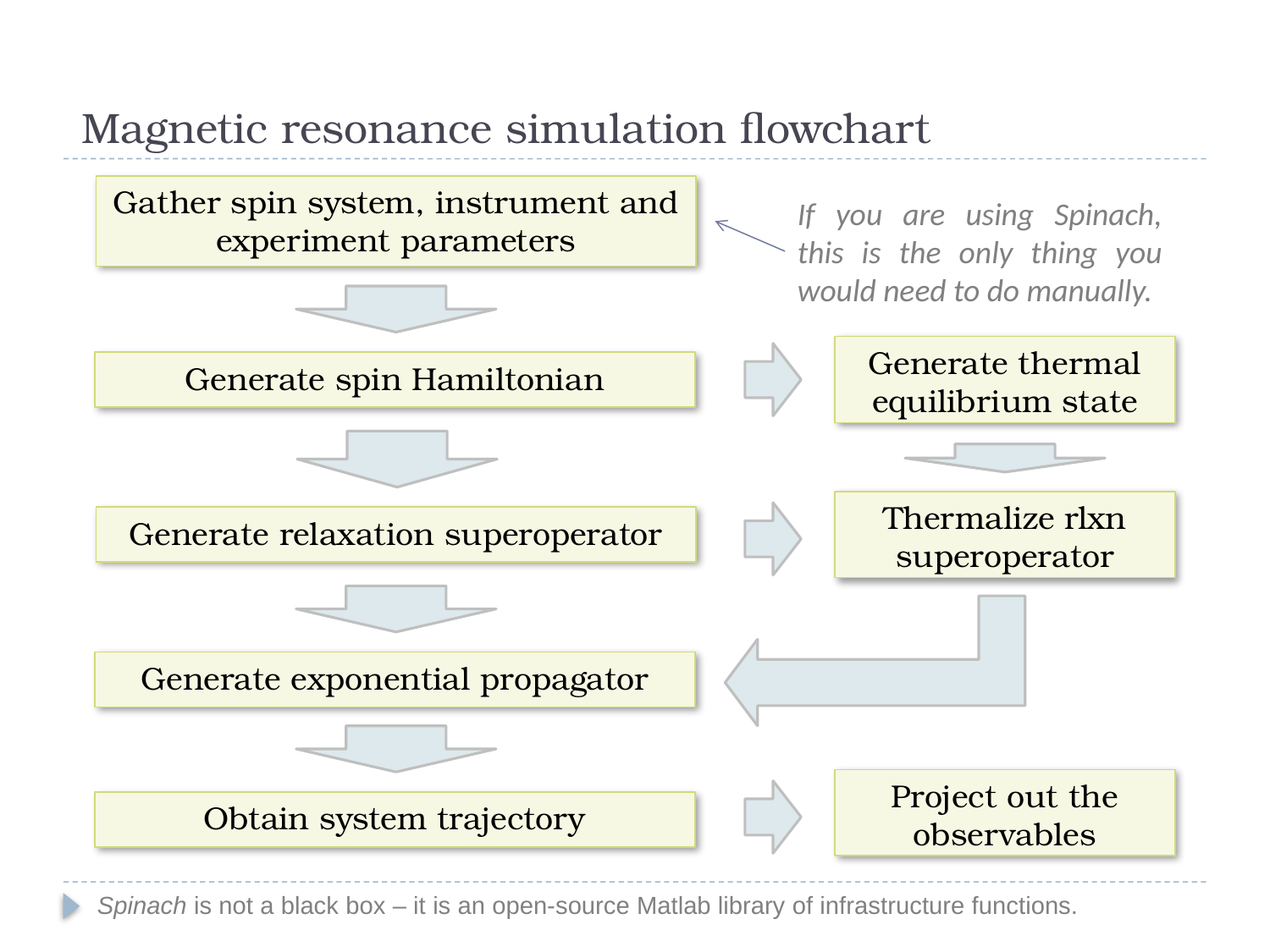

# Magnetic resonance simulation flowchart
Gather spin system, instrument and experiment parameters
If you are using Spinach, this is the only thing you would need to do manually.

Generate thermal equilibrium state

Generate spin Hamiltonian

Thermalize rlxn superoperator

Generate relaxation superoperator

Generate exponential propagator
Project out the observables

Obtain system trajectory
Spinach is not a black box – it is an open-source Matlab library of infrastructure functions.